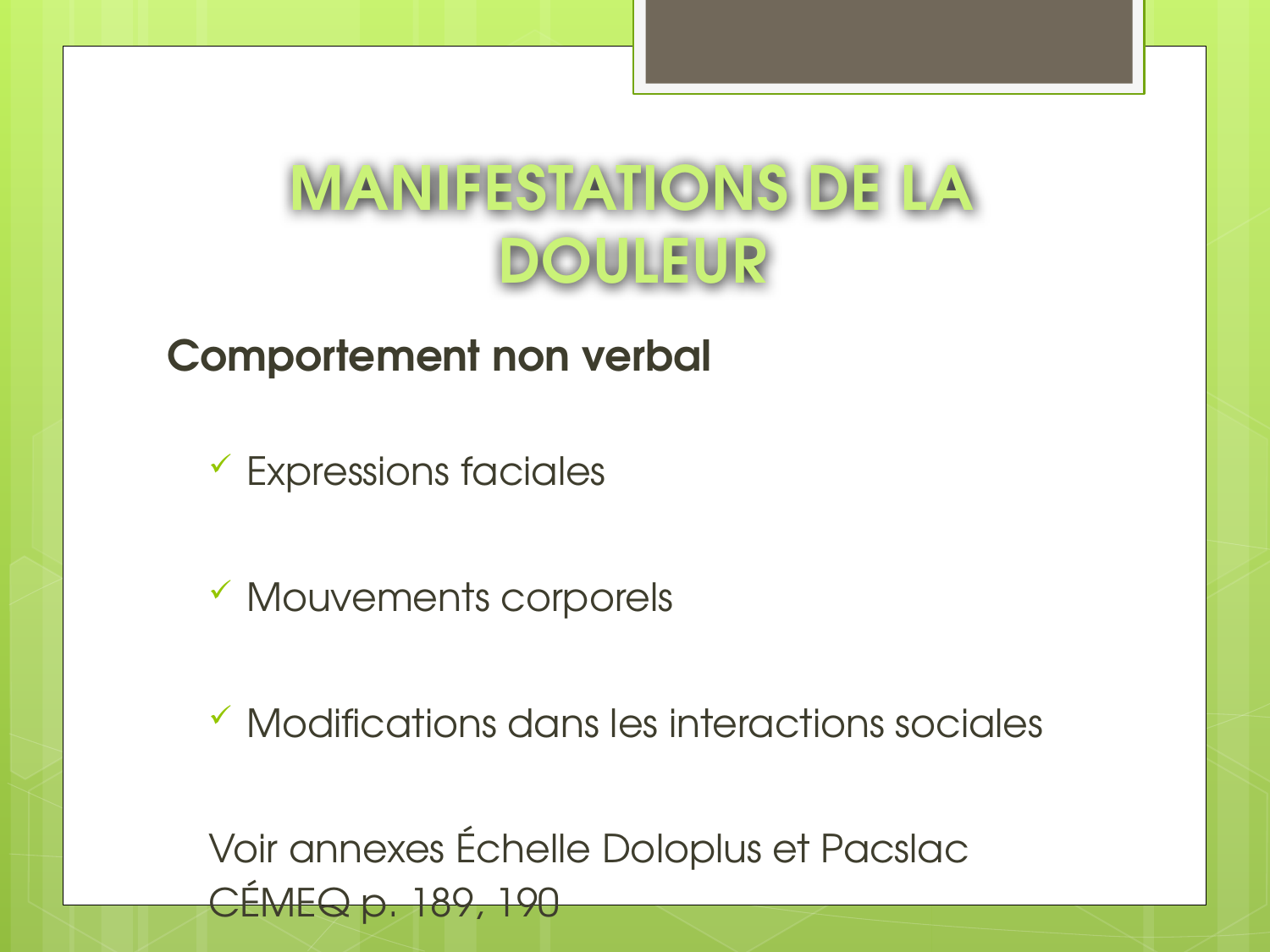

# MANIFESTATIONS DE LA DOULEUR
Comportement non verbal

Expressions faciales

Mouvements corporels

Modifications dans les interactions sociales

Voir annexes Échelle Doloplus et Pacslac
CÉMEQ p. 189, 190